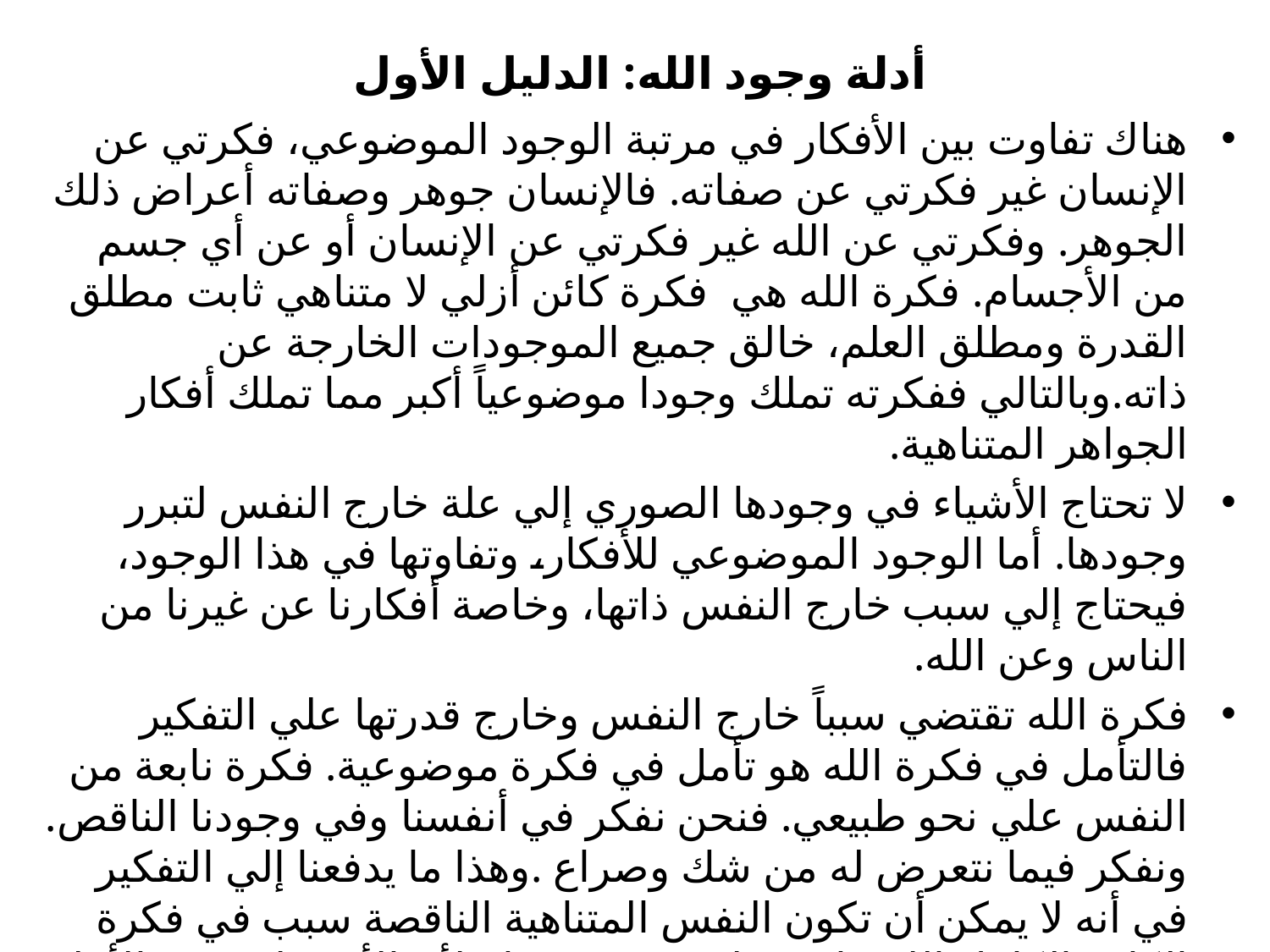

# أدلة وجود الله: الدليل الأول
هناك تفاوت بين الأفكار في مرتبة الوجود الموضوعي، فكرتي عن الإنسان غير فكرتي عن صفاته. فالإنسان جوهر وصفاته أعراض ذلك الجوهر. وفكرتي عن الله غير فكرتي عن الإنسان أو عن أي جسم من الأجسام. فكرة الله هي  فكرة كائن أزلي لا متناهي ثابت مطلق القدرة ومطلق العلم، خالق جميع الموجودات الخارجة عن ذاته.وبالتالي ففكرته تملك وجودا موضوعياً أكبر مما تملك أفكار الجواهر المتناهية.
لا تحتاج الأشياء في وجودها الصوري إلي علة خارج النفس لتبرر وجودها. أما الوجود الموضوعي للأفكار، وتفاوتها في هذا الوجود، فيحتاج إلي سبب خارج النفس ذاتها، وخاصة أفكارنا عن غيرنا من الناس وعن الله.
فكرة الله تقتضي سبباً خارج النفس وخارج قدرتها علي التفكير فالتأمل في فكرة الله هو تأمل في فكرة موضوعية. فكرة نابعة من النفس علي نحو طبيعي. فنحن نفكر في أنفسنا وفي وجودنا الناقص. ونفكر فيما نتعرض له من شك وصراع .وهذا ما يدفعنا إلي التفكير في أنه لا يمكن أن تكون النفس المتناهية الناقصة سبب في فكرة الكائن الكامل اللامتناهي،ولا هي مصدرها ، لأن الأدنى لا يفسر الأعلى .إذن لتفسير فكرة الكائن الكامل يجب أن نخرج من النفس ونؤكد أنه هذا الكائن الكامل اللامتناهي موجود ،وإن هذا الكائن الكامل هو نفسه علة تلك الفكرة الموجودة في أنفسنا وهو سببها الوحيد.